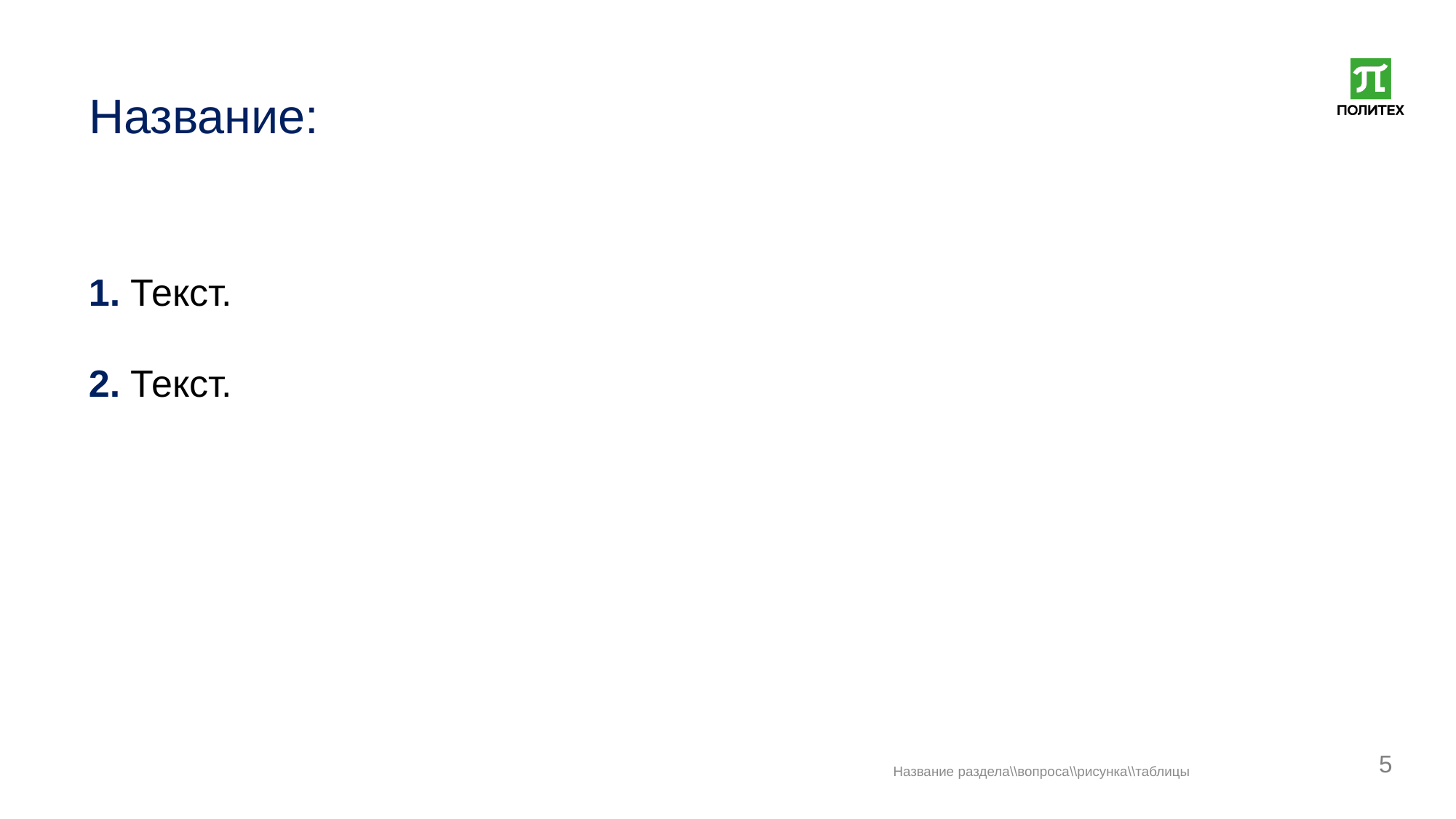

# Название:
1. Текст.

2. Текст.
5
Название раздела\\вопроса\\рисунка\\таблицы